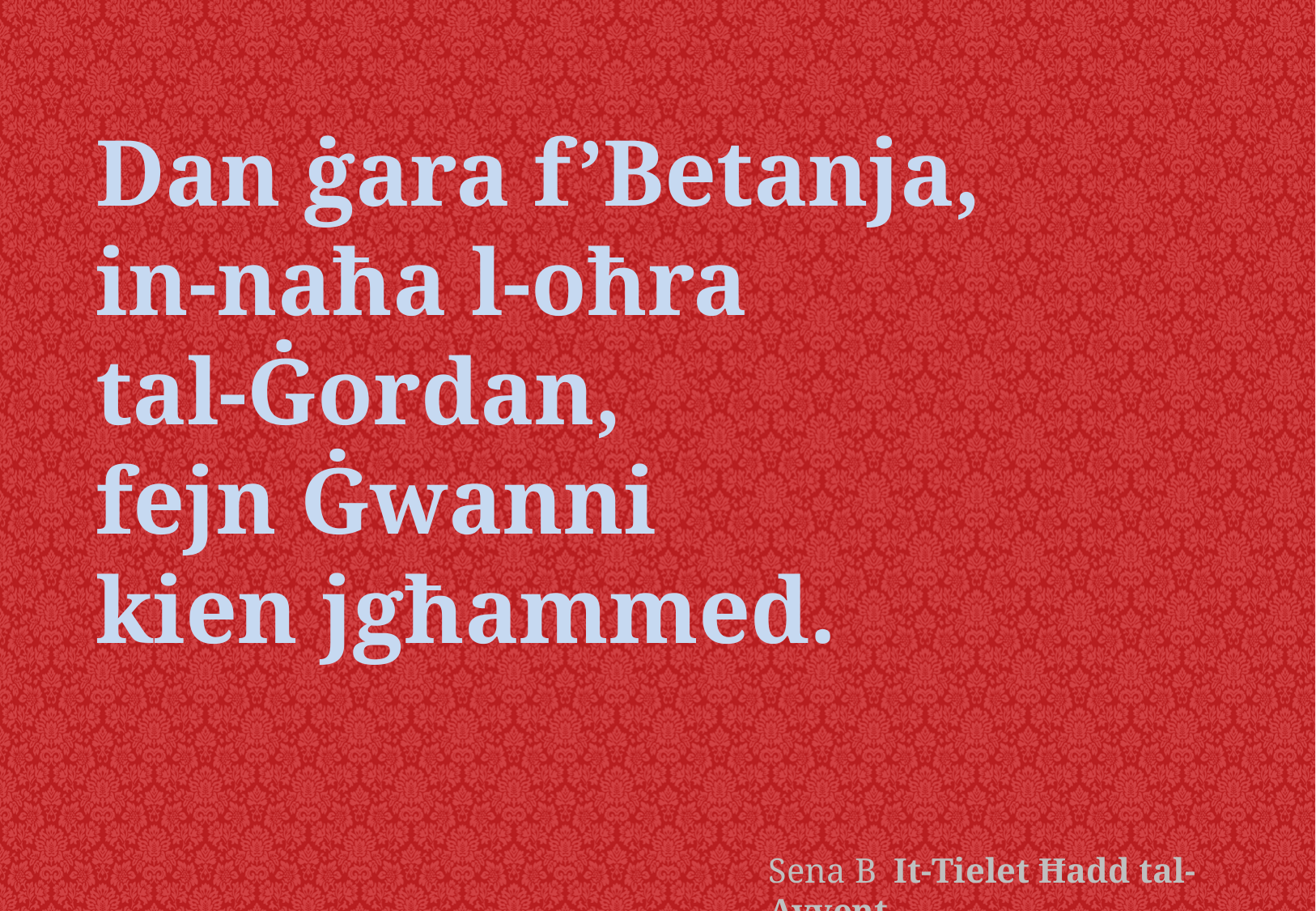

Dan ġara f’Betanja,
in-naħa l-oħra
tal-Ġordan,
fejn Ġwanni
kien jgħammed.
Sena B  It-Tielet Ħadd tal-Avvent